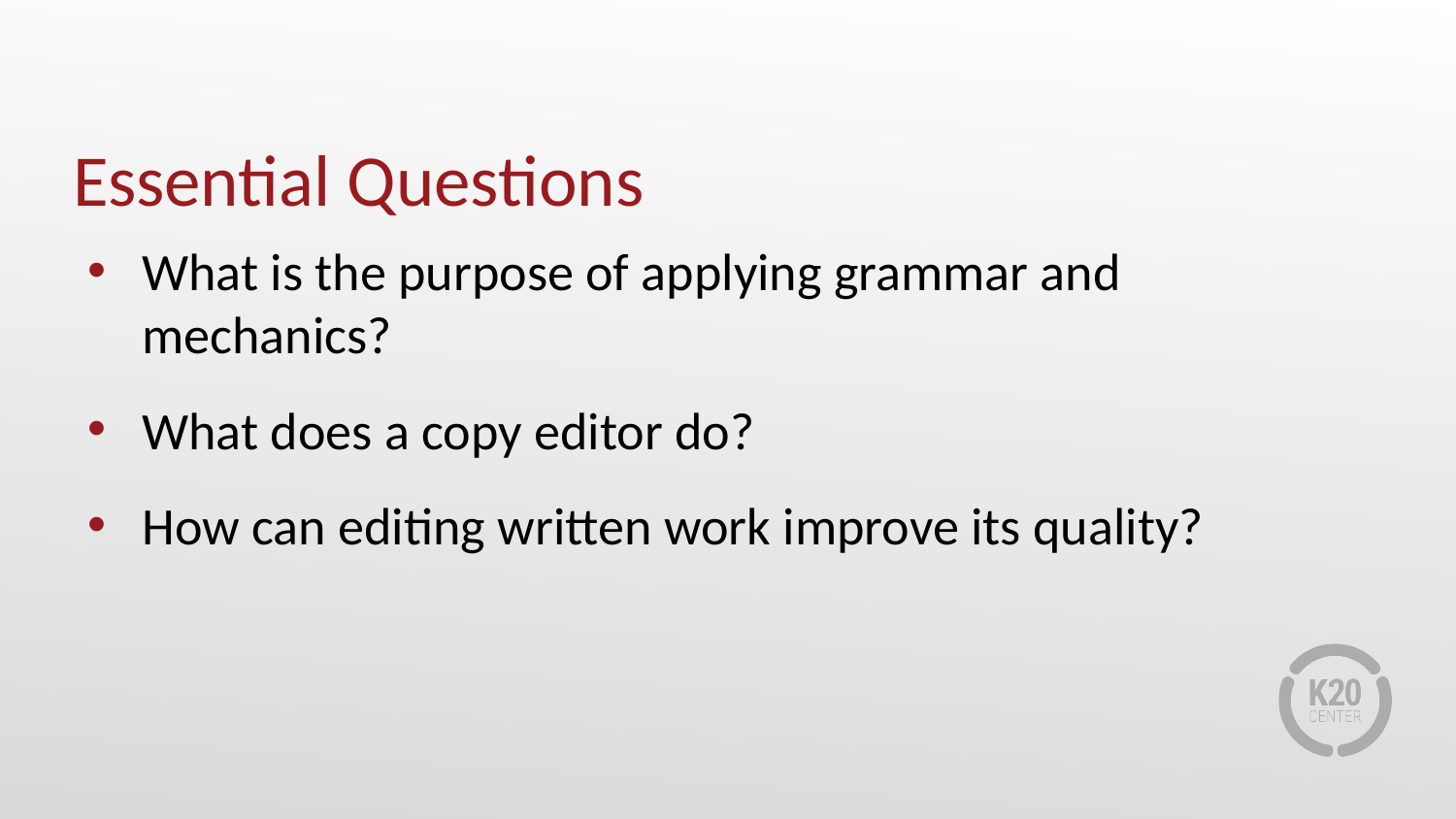

# Essential Questions
What is the purpose of applying grammar and mechanics?
What does a copy editor do?
How can editing written work improve its quality?